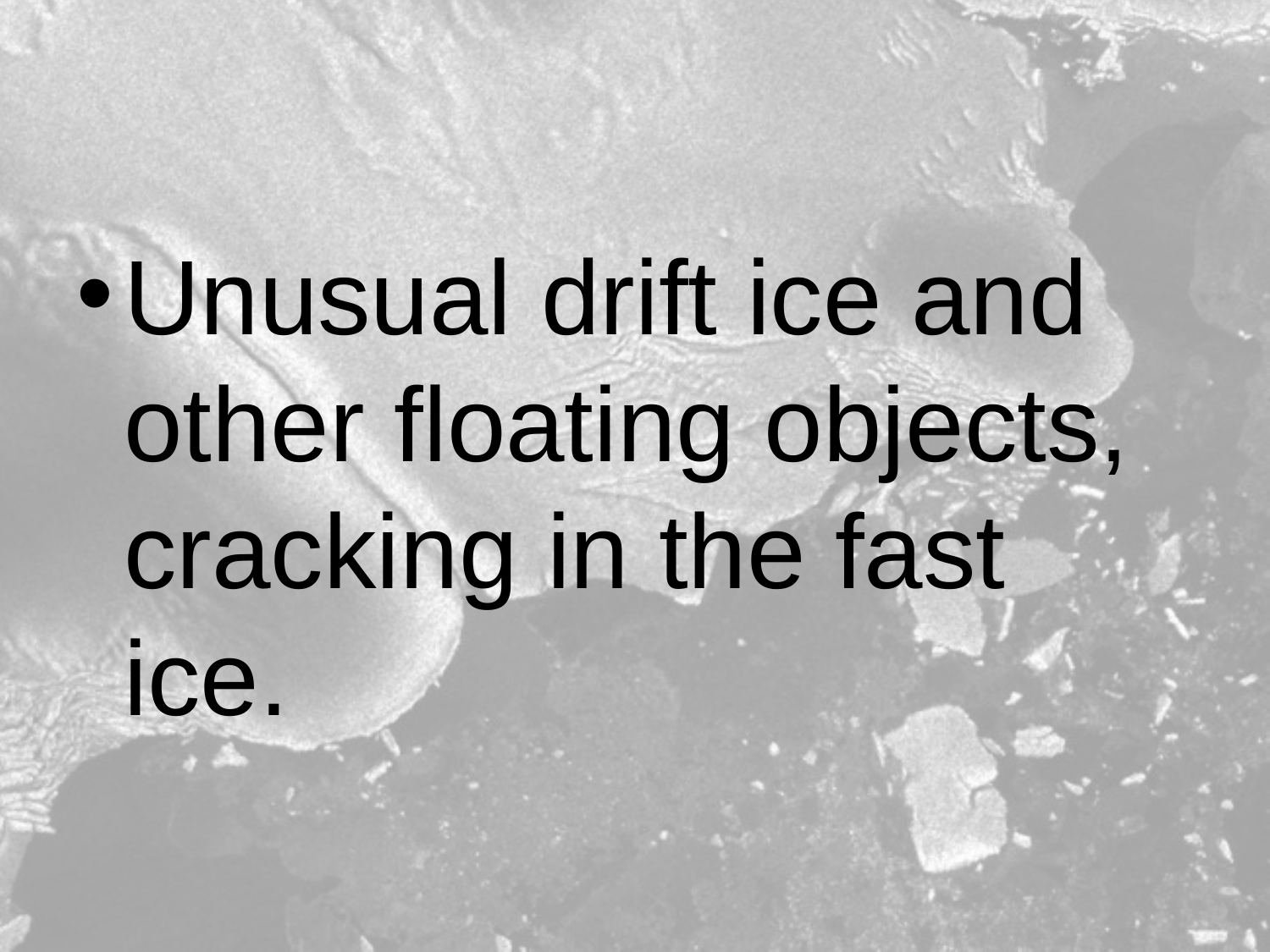

Unusual drift ice and other floating objects, cracking in the fast ice.